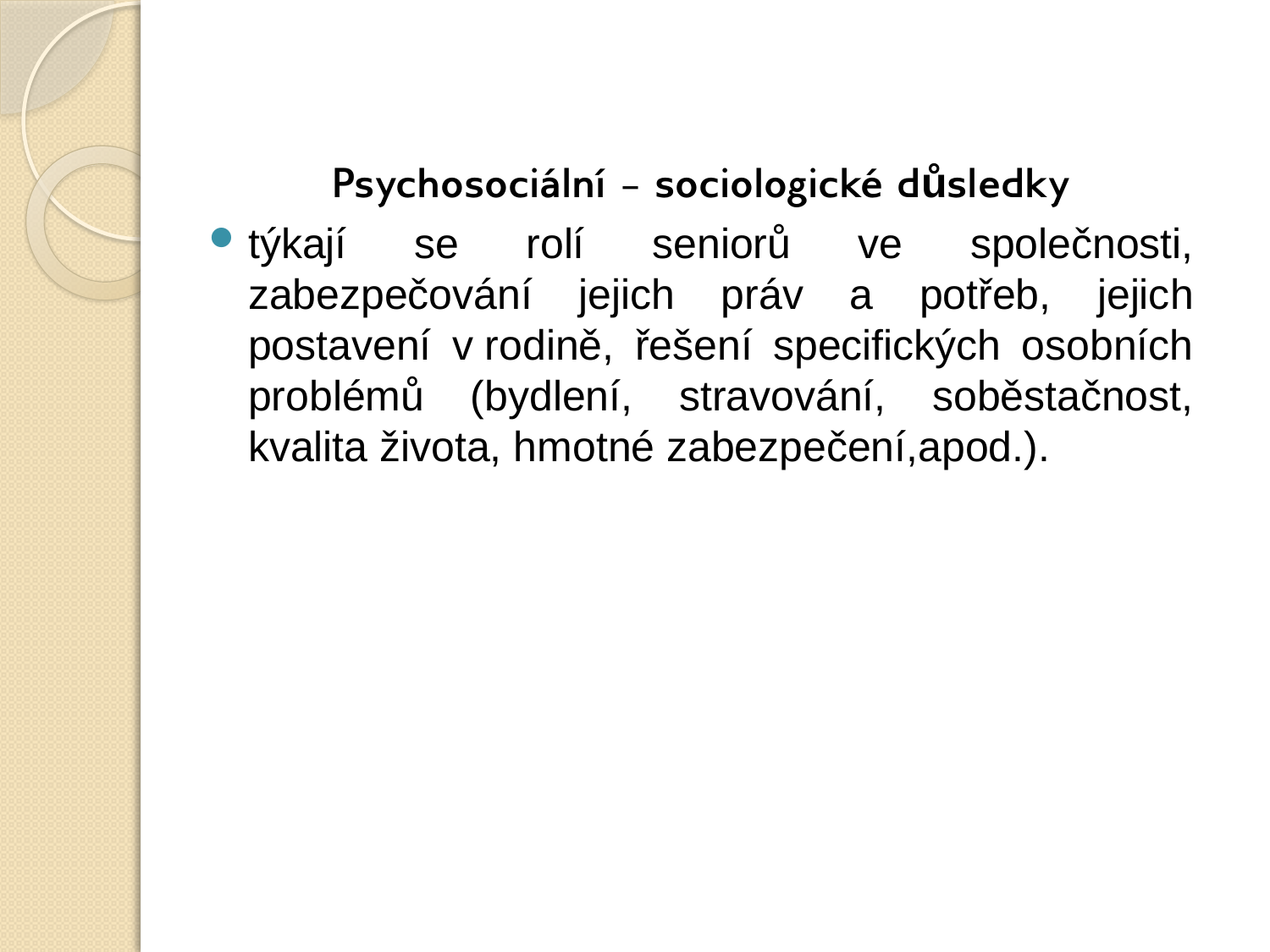

Psychosociální – sociologické důsledky
týkají se rolí seniorů ve společnosti, zabezpečování jejich práv a potřeb, jejich postavení v rodině, řešení specifických osobních problémů (bydlení, stravování, soběstačnost, kvalita života, hmotné zabezpečení,apod.).